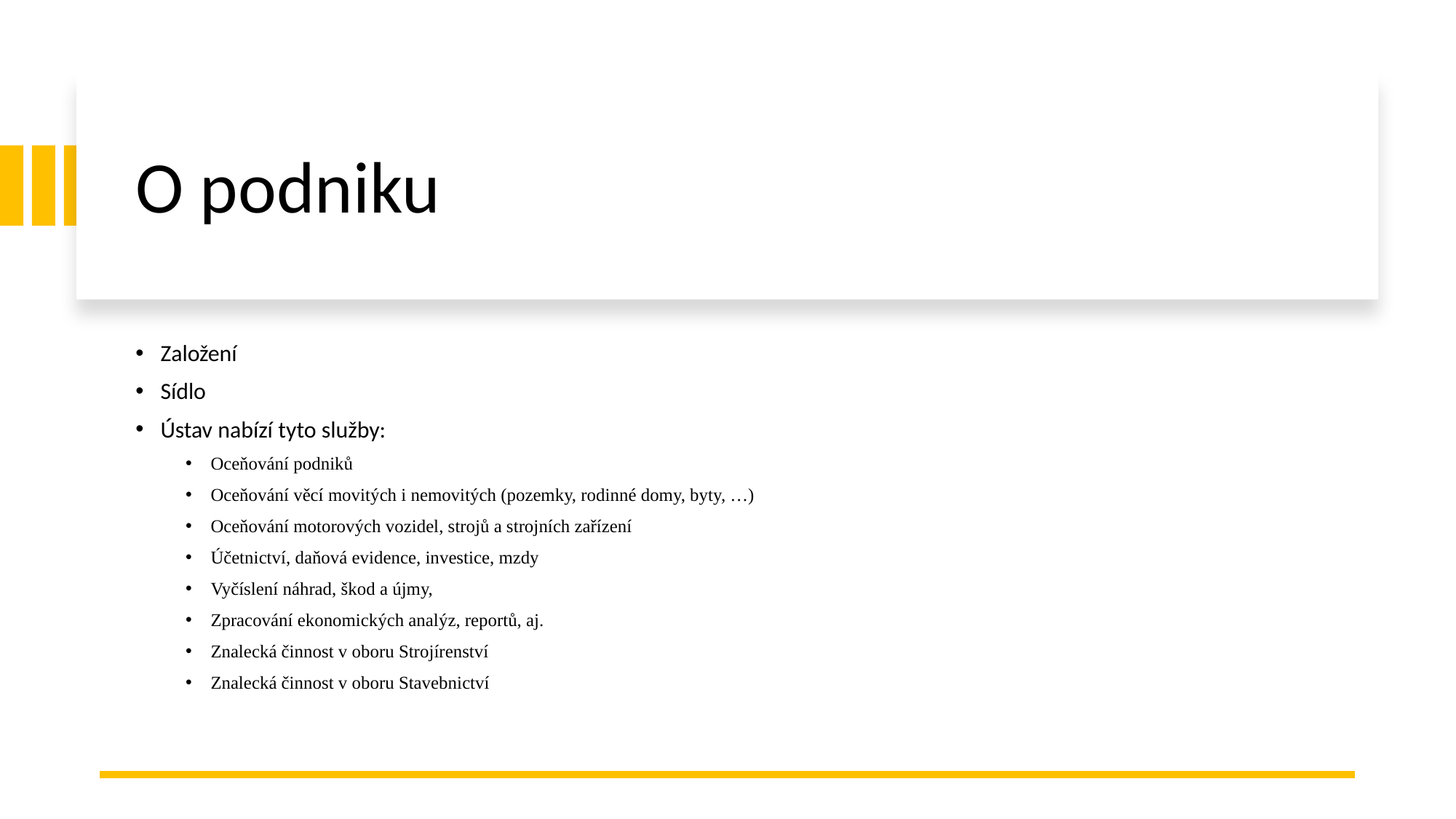

# O podniku

Založení
Sídlo
Ústav nabízí tyto služby:
Oceňování podniků
Oceňování věcí movitých i nemovitých (pozemky, rodinné domy, byty, …)
Oceňování motorových vozidel, strojů a strojních zařízení
Účetnictví, daňová evidence, investice, mzdy
Vyčíslení náhrad, škod a újmy,
Zpracování ekonomických analýz, reportů, aj.
Znalecká činnost v oboru Strojírenství
Znalecká činnost v oboru Stavebnictví